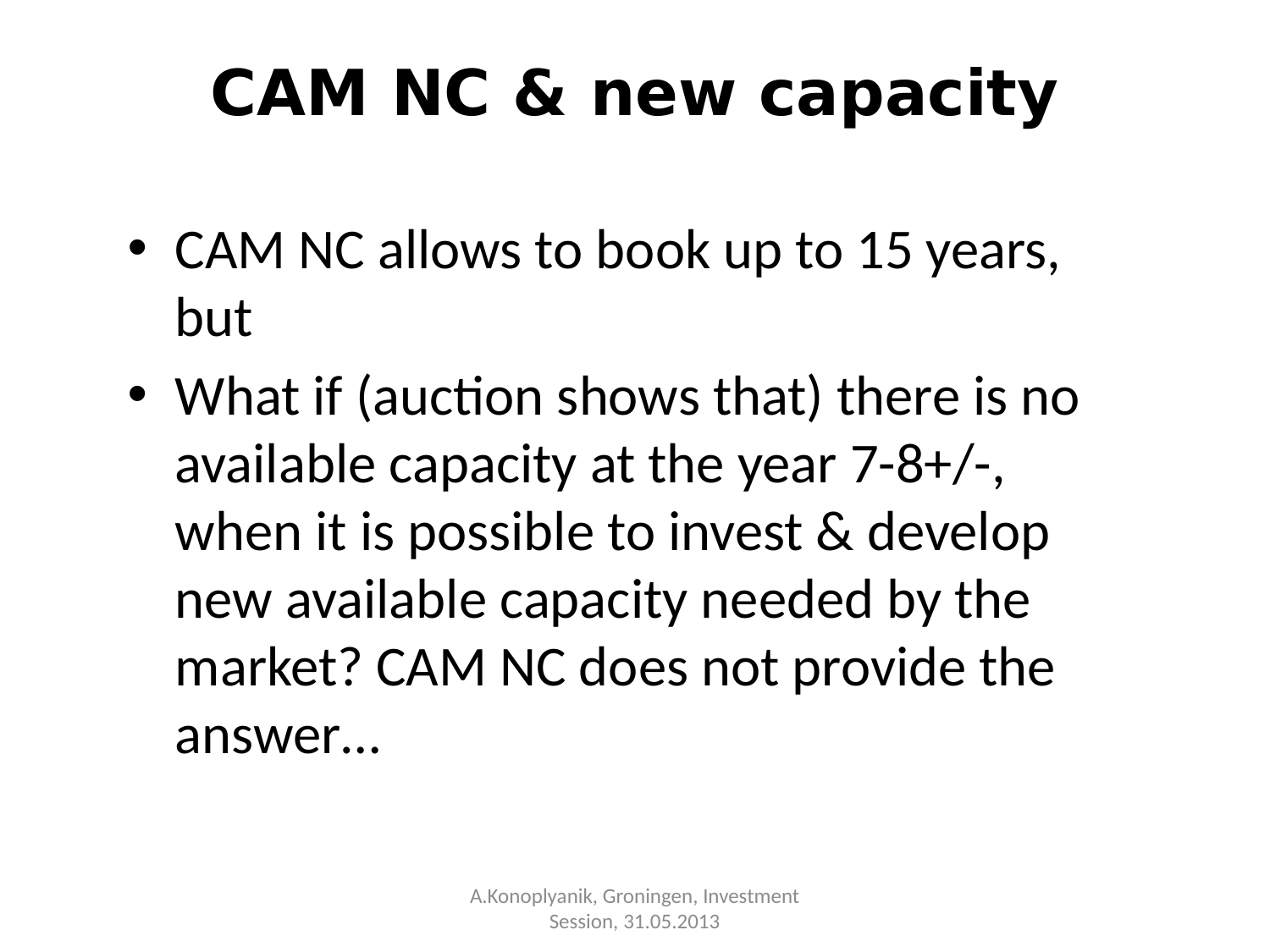

CAM NC & new capacity
CAM NC allows to book up to 15 years, but
What if (auction shows that) there is no available capacity at the year 7-8+/-, when it is possible to invest & develop new available capacity needed by the market? CAM NC does not provide the answer…
A.Konoplyanik, Groningen, Investment Session, 31.05.2013